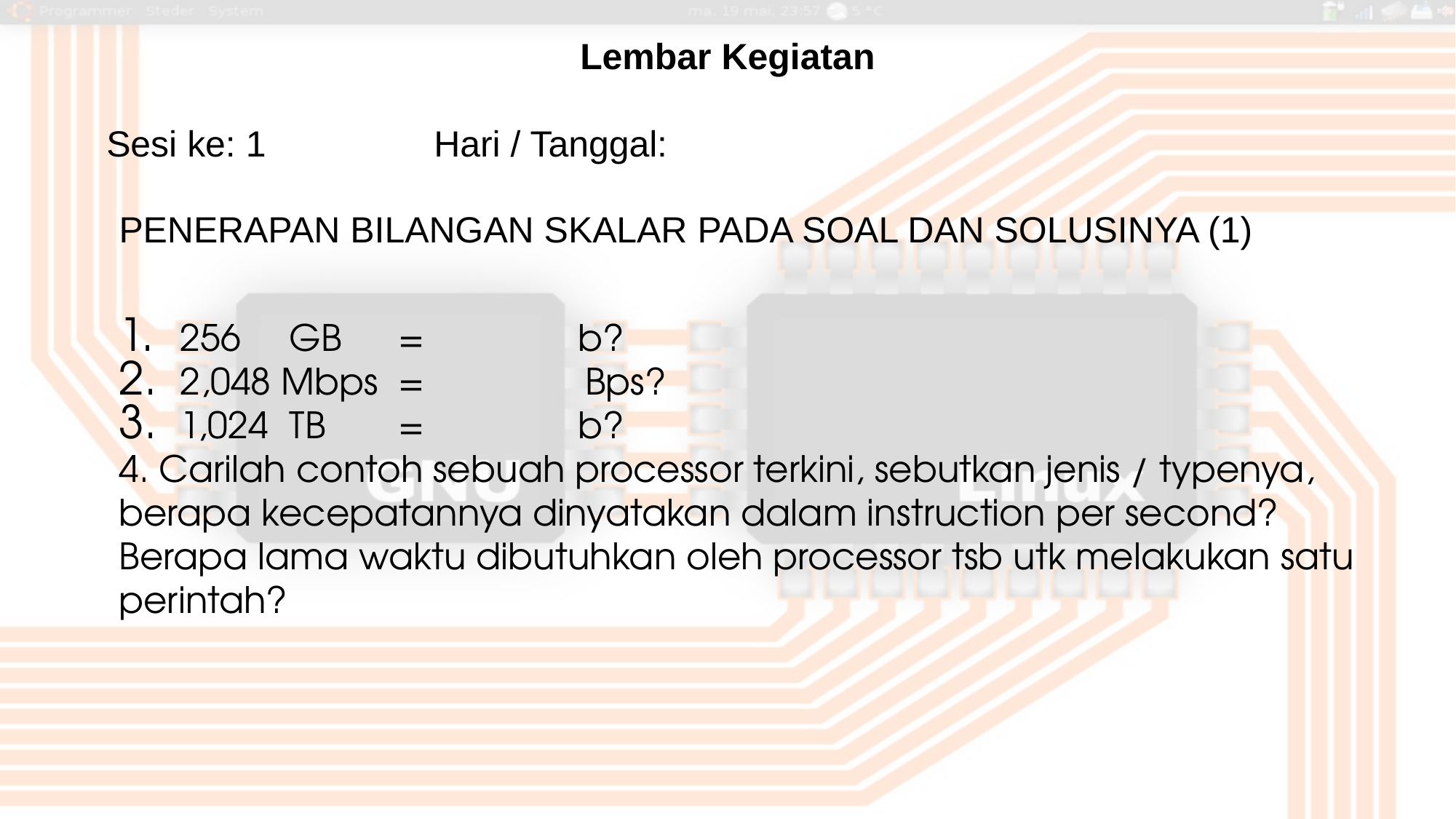

Lembar Kegiatan

Sesi ke: 1			Hari / Tanggal:

# Penerapan Bilangan Skalar pada soal dan solusinya (1)
256 	GB 	=	       b?
2,048 Mbps 	=                Bps?
1,024 	TB 	=    	       b?
4. Carilah contoh sebuah processor terkini, sebutkan jenis / typenya, berapa kecepatannya dinyatakan dalam instruction per second?
Berapa lama waktu dibutuhkan oleh processor tsb utk melakukan satu perintah?